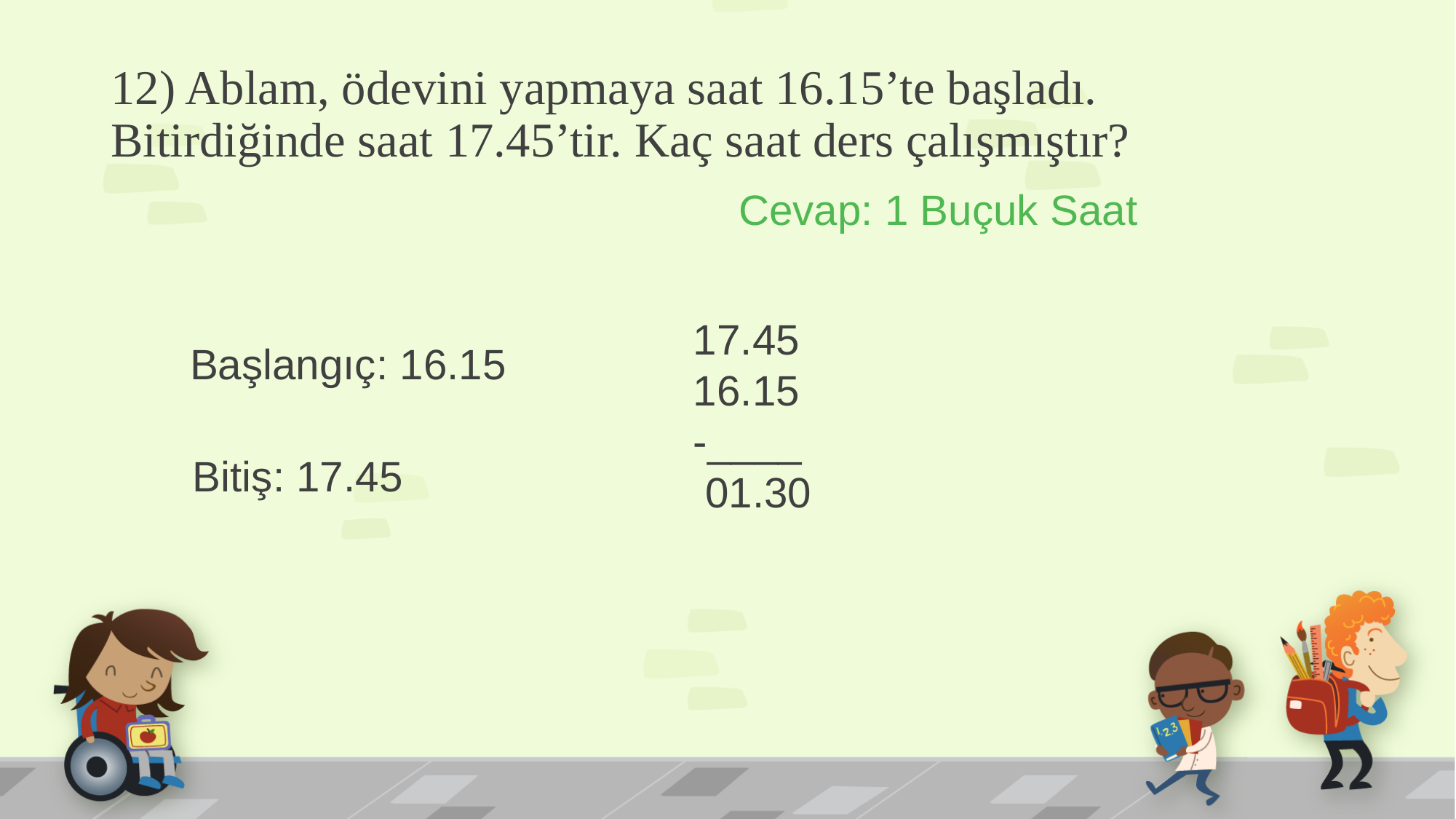

# 12) Ablam, ödevini yapmaya saat 16.15’te başladı. Bitirdiğinde saat 17.45’tir. Kaç saat ders çalışmıştır?
Cevap: 1 Buçuk Saat
17.45
16.15
-____
 01.30
Başlangıç: 16.15
Bitiş: 17.45